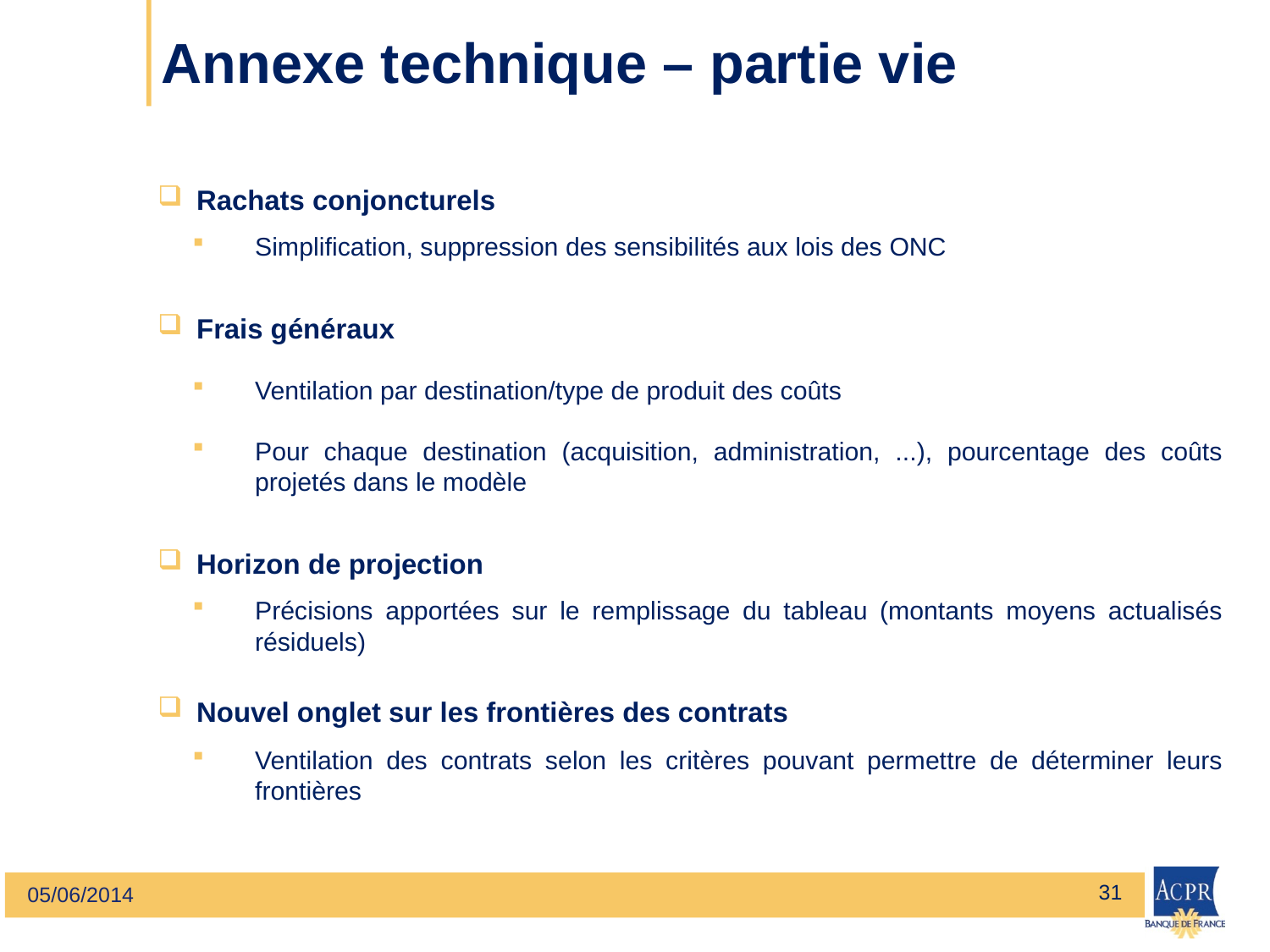

# Annexe technique – partie vie
Rachats conjoncturels

Simplification, suppression des sensibilités aux lois des ONC

Frais généraux

Ventilation par destination/type de produit des coûts

Pour chaque destination (acquisition, administration, ...), pourcentage des coûts projetés dans le modèle

Horizon de projection

Précisions apportées sur le remplissage du tableau (montants moyens actualisés résiduels)

Nouvel onglet sur les frontières des contrats

Ventilation des contrats selon les critères pouvant permettre de déterminer leurs frontières

31
05/06/2014